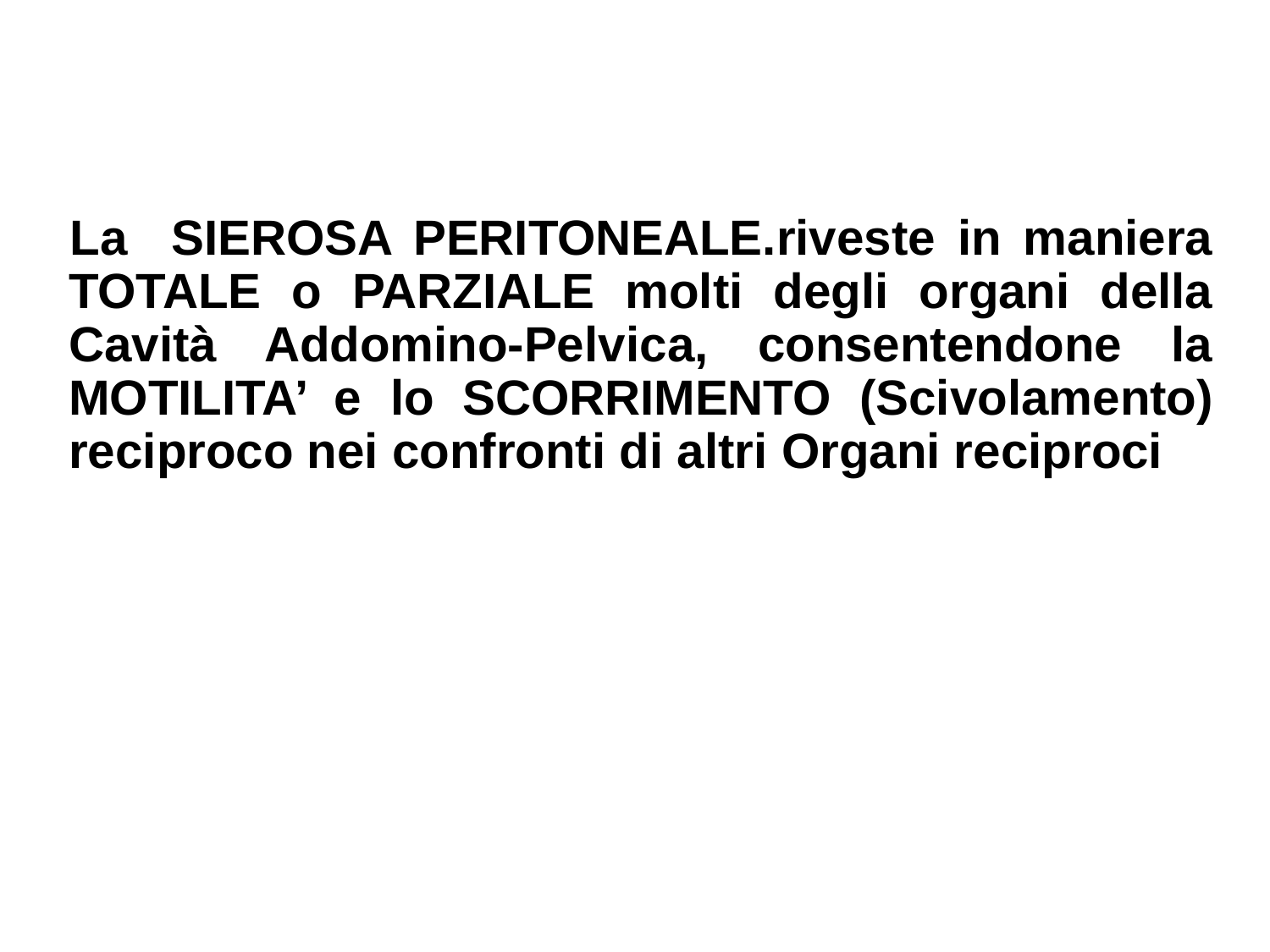

La  SIEROSA PERITONEALE.riveste in maniera TOTALE o PARZIALE molti degli organi della Cavità Addomino-Pelvica, consentendone la MOTILITA’ e lo SCORRIMENTO (Scivolamento) reciproco nei confronti di altri Organi reciproci